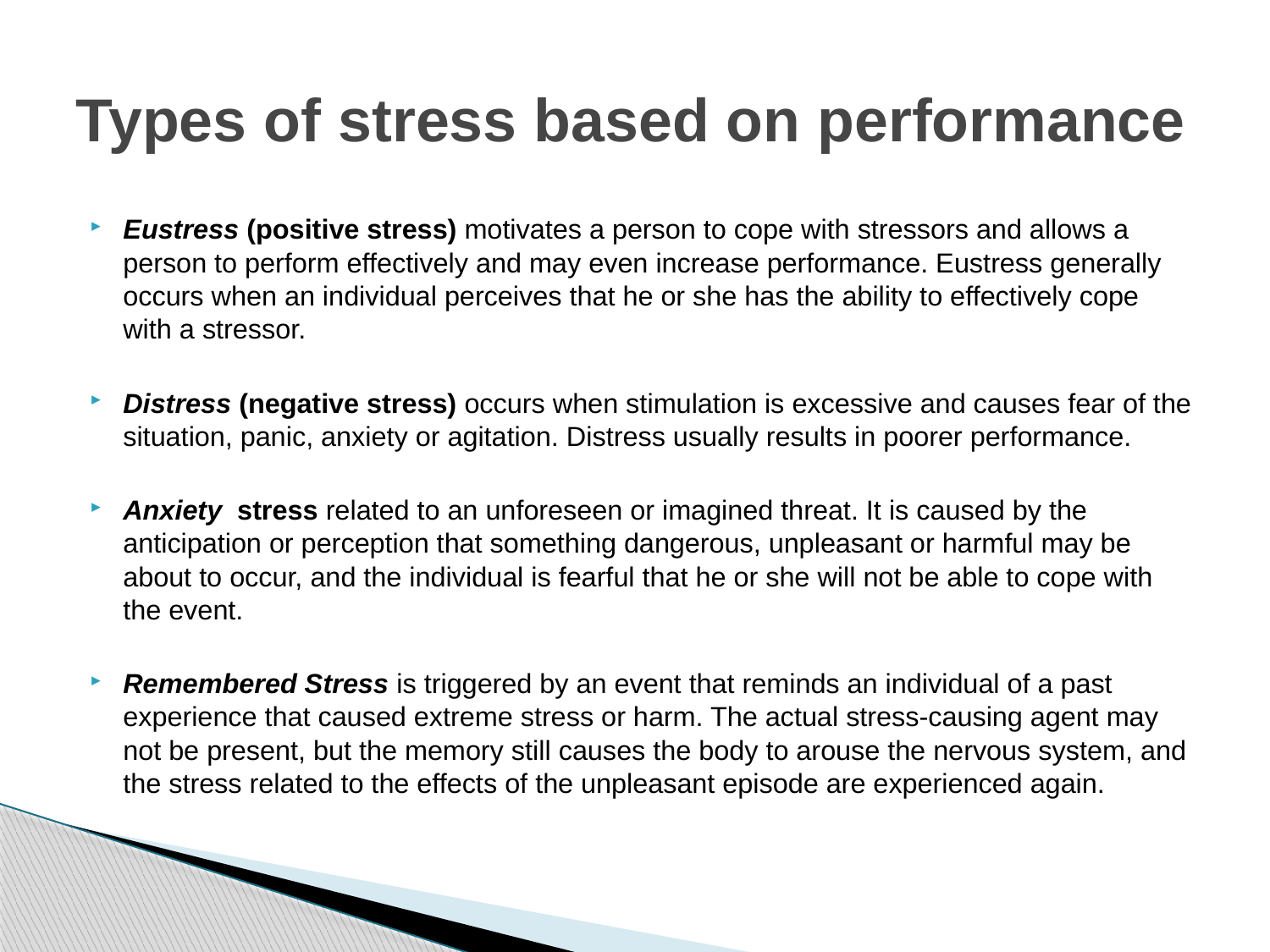

# Types of stress based on performance
Eustress (positive stress) motivates a person to cope with stressors and allows a person to perform effectively and may even increase performance. Eustress generally occurs when an individual perceives that he or she has the ability to effectively cope with a stressor.

Distress (negative stress) occurs when stimulation is excessive and causes fear of the situation, panic, anxiety or agitation. Distress usually results in poorer performance.

Anxiety  stress related to an unforeseen or imagined threat. It is caused by the anticipation or perception that something dangerous, unpleasant or harmful may be about to occur, and the individual is fearful that he or she will not be able to cope with the event.

Remembered Stress is triggered by an event that reminds an individual of a past experience that caused extreme stress or harm. The actual stress-causing agent may not be present, but the memory still causes the body to arouse the nervous system, and the stress related to the effects of the unpleasant episode are experienced again.